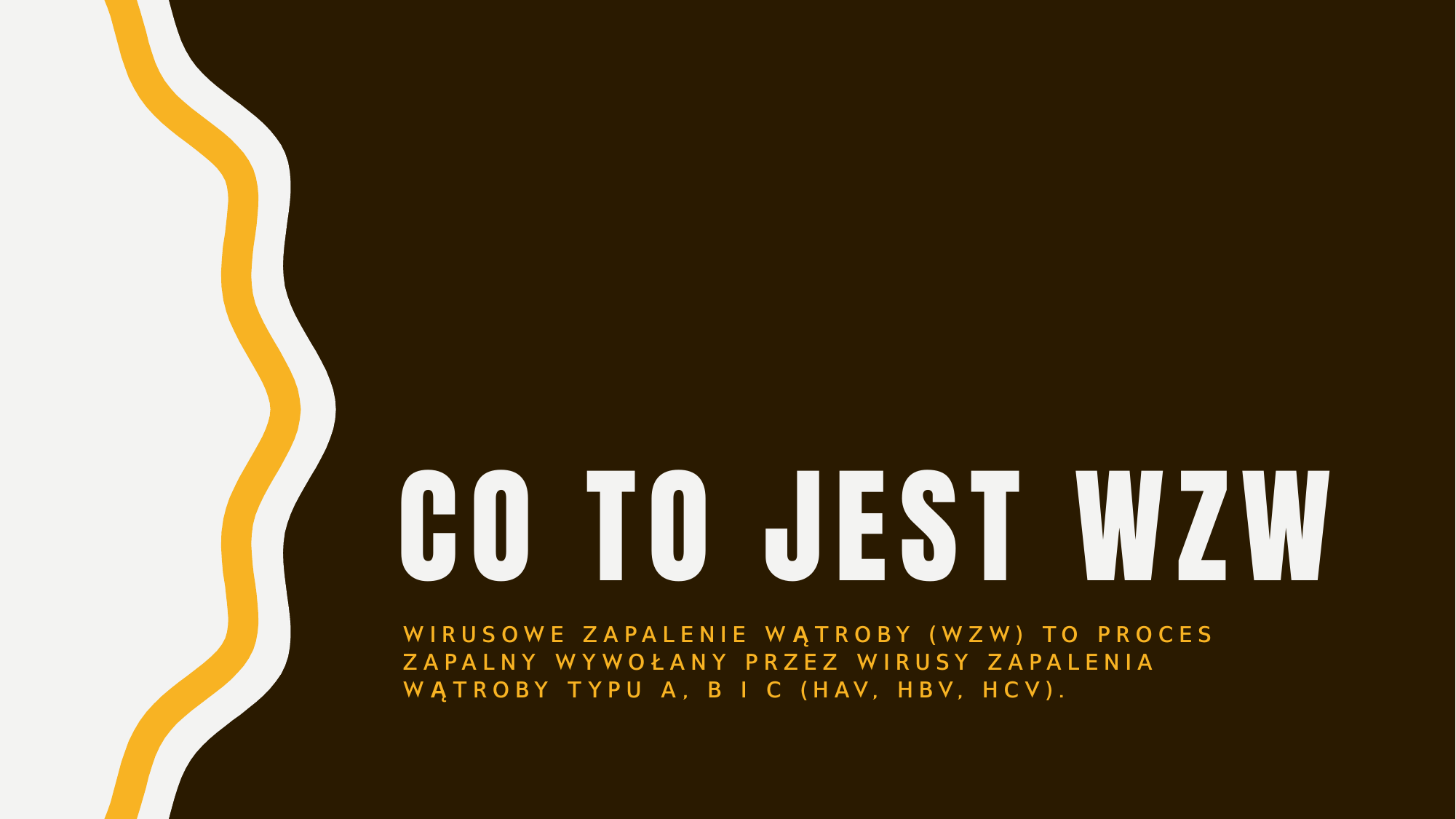

# Co to jest wzw
Wirusowe zapalenie wątroby (wzw) to proces zapalny wywołany przez wirusy zapalenia wątroby typu A, B i C (HAV, HBV, HCV).